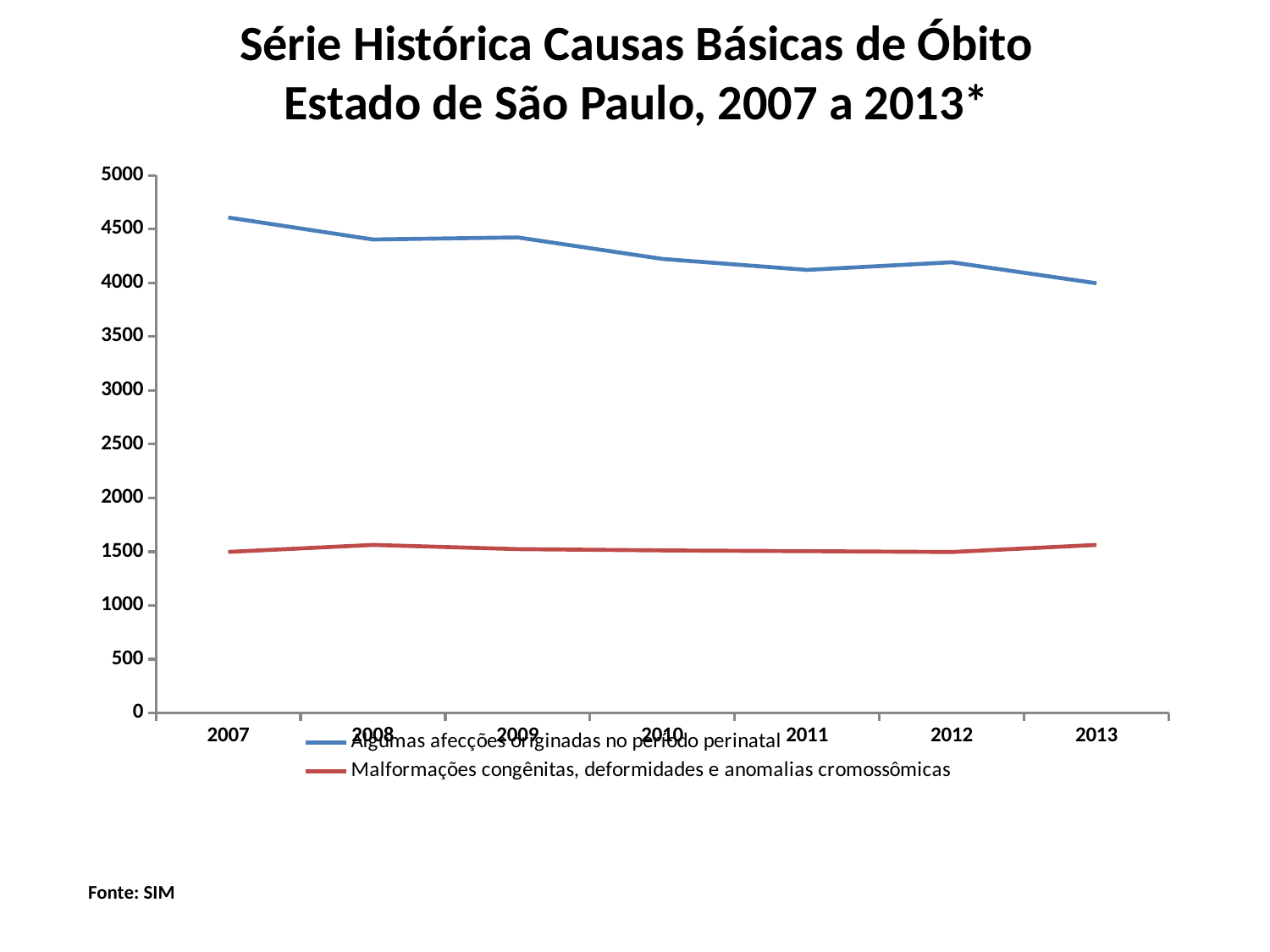

# Série Histórica Causas Básicas de Óbito Estado de São Paulo, 2007 a 2013*

### Chart

| Category | Algumas afecções originadas no período perinatal | Malformações congênitas, deformidades e anomalias cromossômicas |
|---|---|---|
| 2007 | 4607.0 | 1498.0 |
| 2008 | 4403.0 | 1563.0 |
| 2009 | 4422.0 | 1524.0 |
| 2010 | 4222.0 | 1512.0 |
| 2011 | 4120.0 | 1505.0 |
| 2012 | 4191.0 | 1497.0 |
| 2013 | 3996.0 | 1563.0 |
Fonte: SIM